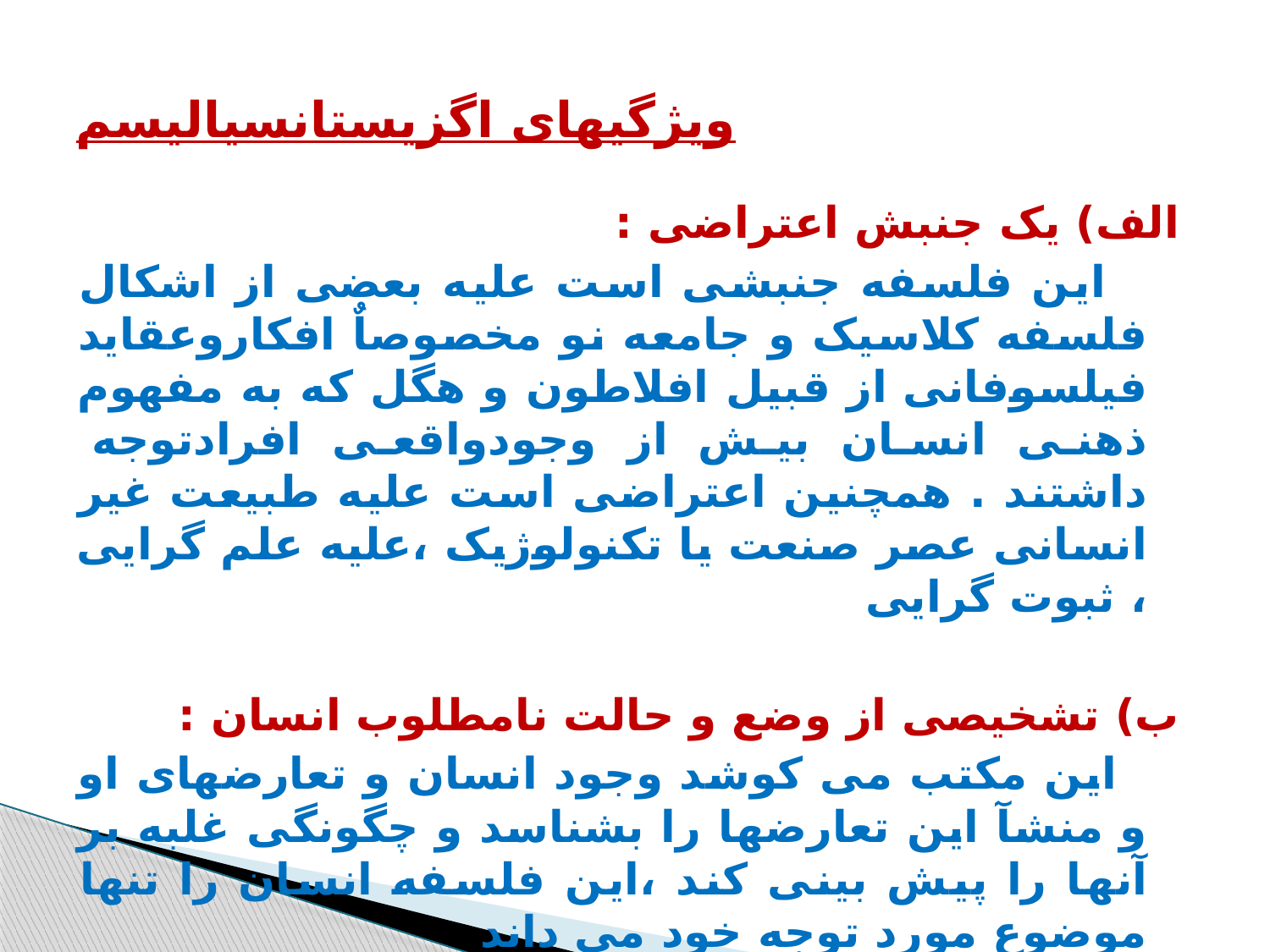

# ویژگیهای اگزیستانسیالیسم
الف) یک جنبش اعتراضی :
    این فلسفه جنبشی است علیه بعضی از اشکال فلسفه کلاسیک و جامعه نو مخصوصاٌ افکاروعقاید فیلسوفانی از قبیل افلاطون و هگل که به مفهوم ذهنی انسان بیش از وجودواقعی افرادتوجه داشتند . همچنین اعتراضی است علیه طبیعت غیر انسانی عصر صنعت یا تکنولوژیک ،علیه علم گرایی ، ثبوت گرایی

ب) تشخیصی از وضع و حالت نامطلوب انسان :
    این مکتب می کوشد وجود انسان و تعارضهای او و منشآ این تعارضها را بشناسد و چگونگی غلبه بر آنها را پیش بینی کند ،این فلسفه انسان را تنها موضوع مورد توجه خود می داند